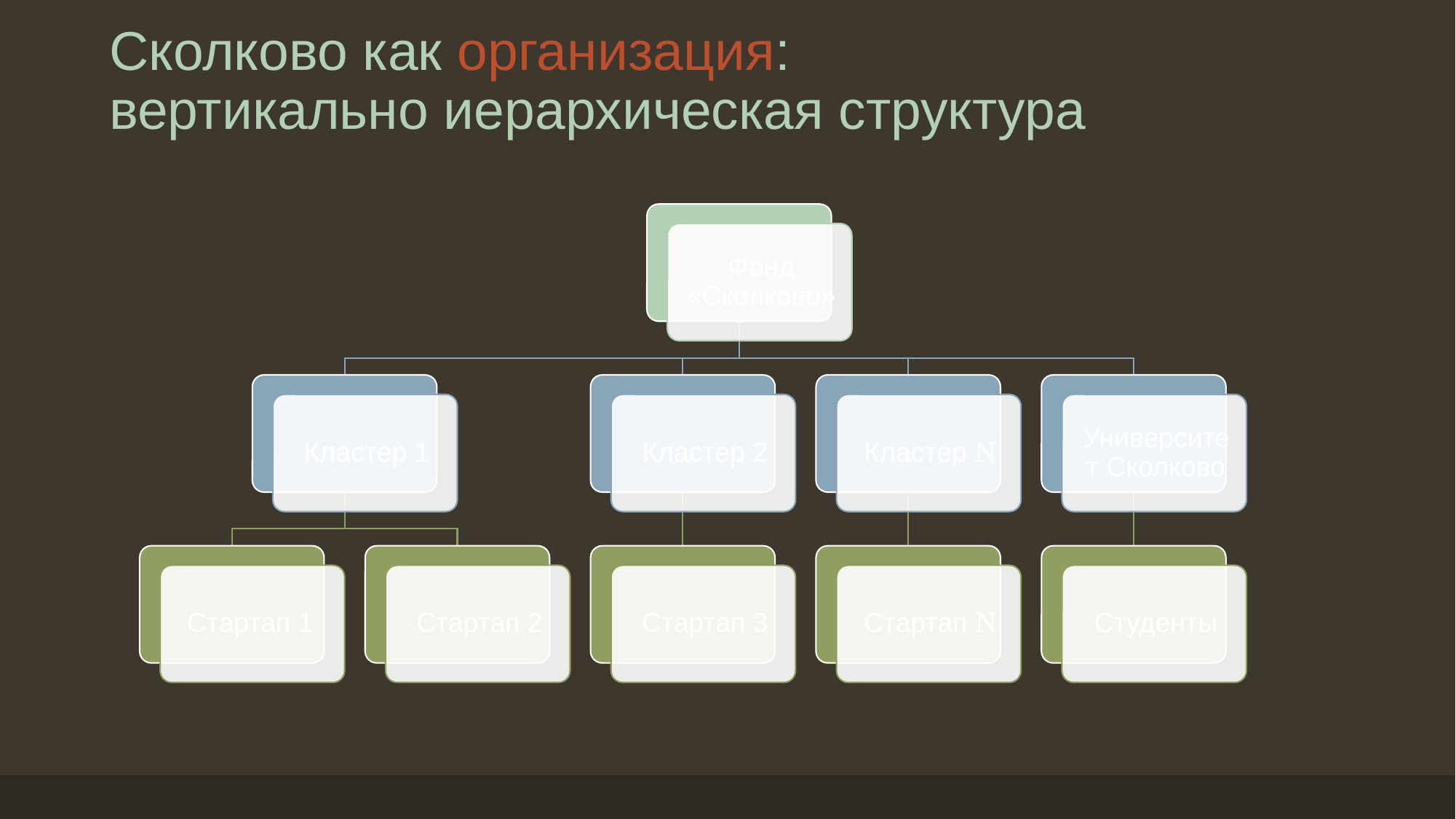

# Сколково как организация: вертикально иерархическая структура
Фонд «Сколково»
Кластер 1
Стартап 1
Стартап 2
Кластер 2
Стартап 3
Кластер N
Стартап N
Университет Сколково
Студенты